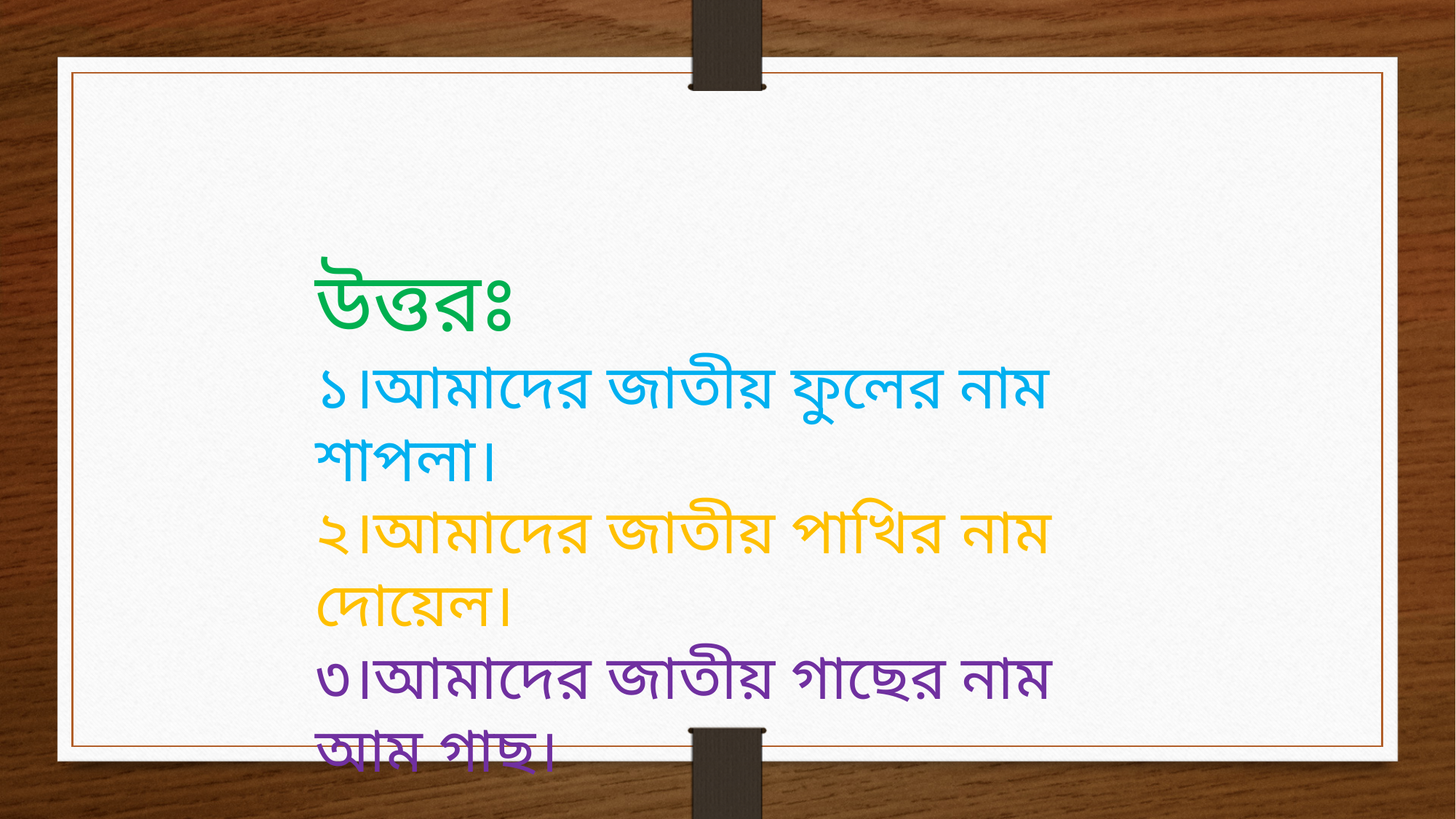

উত্তরঃ
১।আমাদের জাতীয় ফুলের নাম শাপলা।
২।আমাদের জাতীয় পাখির নাম দোয়েল।
৩।আমাদের জাতীয় গাছের নাম আম গাছ।